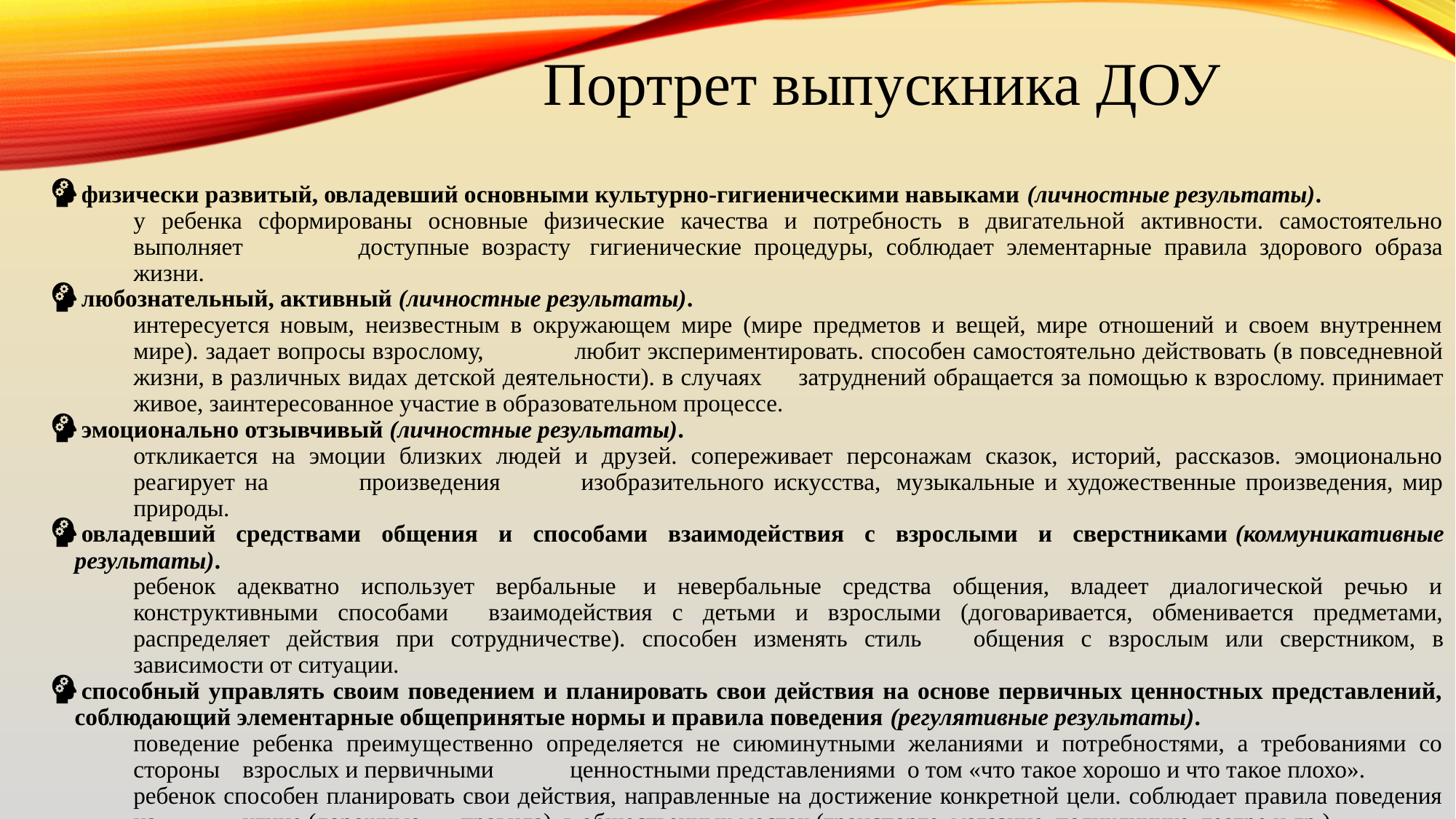

# Портрет выпускника ДОУ
физически развитый, овладевший основными культурно-гигиеническими навыками (личностные результаты).
	у ребенка сформированы основные физические качества и потребность в двигательной активности. самостоятельно выполняет 	доступные возрасту 	гигиенические процедуры, соблюдает элементарные правила здорового образа жизни.
любознательный, активный (личностные результаты).
интересуется новым, неизвестным в окружающем мире (мире предметов и вещей, мире отношений и своем внутреннем мире). задает вопросы взрослому, 	любит экспериментировать. способен самостоятельно действовать (в повседневной жизни, в различных видах детской деятельности). в случаях 	затруднений обращается за помощью к взрослому. принимает живое, заинтересованное участие в образовательном процессе.
эмоционально отзывчивый (личностные результаты).
	откликается на эмоции близких людей и друзей. сопереживает персонажам сказок, историй, рассказов. эмоционально реагирует на 	произведения 	изобразительного искусства,  музыкальные и художественные произведения, мир природы.
овладевший средствами общения и способами взаимодействия с взрослыми и сверстниками (коммуникативные результаты).
	ребенок адекватно использует вербальные  и невербальные средства общения, владеет диалогической речью и конструктивными способами 	взаимодействия с детьми и взрослыми (договаривается, обменивается предметами, распределяет действия при сотрудничестве). способен изменять стиль 	общения с взрослым или сверстником, в зависимости от ситуации.
способный управлять своим поведением и планировать свои действия на основе первичных ценностных представлений, соблюдающий элементарные общепринятые нормы и правила поведения (регулятивные результаты).
	поведение ребенка преимущественно определяется не сиюминутными желаниями и потребностями, а требованиями со стороны 	взрослых и первичными 	ценностными представлениями  о том «что такое хорошо и что такое плохо».
	ребенок способен планировать свои действия, направленные на достижение конкретной цели. соблюдает правила поведения на 	улице (дорожные 	правила), в общественных местах (транспорте, магазине, поликлинике, театре и др.).